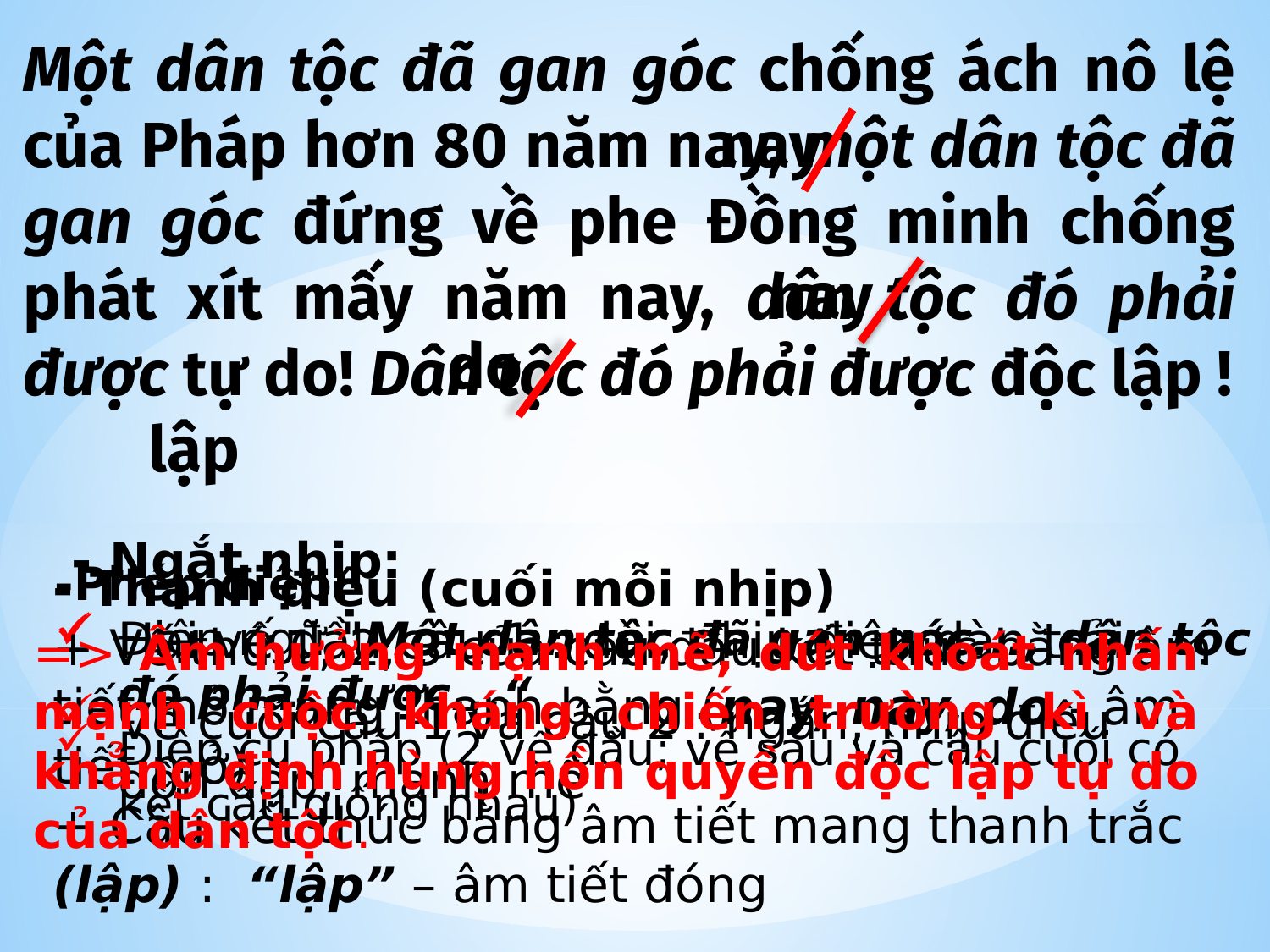

Một dân tộc đã gan góc chống ách nô lệ của Pháp hơn 80 năm nay, một dân tộc đã gan góc đứng về phe Đồng minh chống phát xít mấy năm nay, dân tộc đó phải được tự do! Dân tộc đó phải được độc lập !
nay
nay
do
lập
 - Ngắt nhịp:
Hai vế đầu câu 1 : dài, nhịp điệu dàn trải
Vế cuối câu 1 và câu 2 : ngắn, nhịp điệu dồn dập, mạnh mẽ

-Phép điệp:
Điệp ngữ "Một dân tộc đã gan góc..., dân tộc đó phải được...“
Điệp cú pháp (2 vế đầu; vế sau và câu cuối có kết cấu giống nhau)

- Thanh điệu (cuối mỗi nhịp)
+ Vế thứ 1, 2, 3 của câu đầu kết thúc bằng âm tiết mở mang thanh bằng (nay, nay, do - âm tiết mở)
+ Câu kết thúc bằng âm tiết mang thanh trắc (lập) :  “lập” – âm tiết đóng

=> Âm hưởng mạnh mẽ, dứt khoát nhấn mạnh cuộc kháng chiến trường kì và khẳng định hùng hồn quyền độc lập tự do của dân tộc.